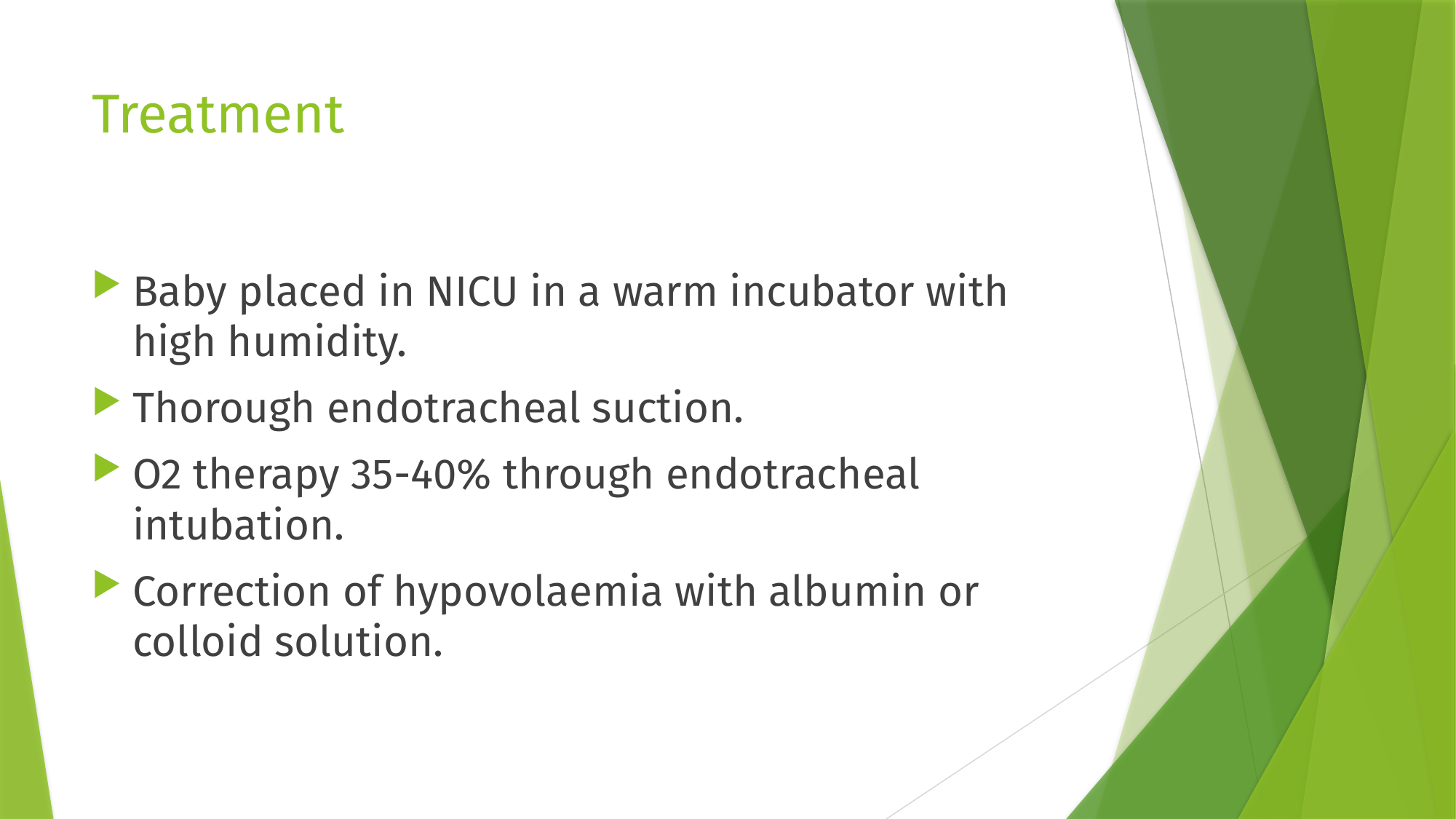

# Treatment
Baby placed in NICU in a warm incubator with high humidity.
Thorough endotracheal suction.
O2 therapy 35-40% through endotracheal intubation.
Correction of hypovolaemia with albumin or colloid solution.